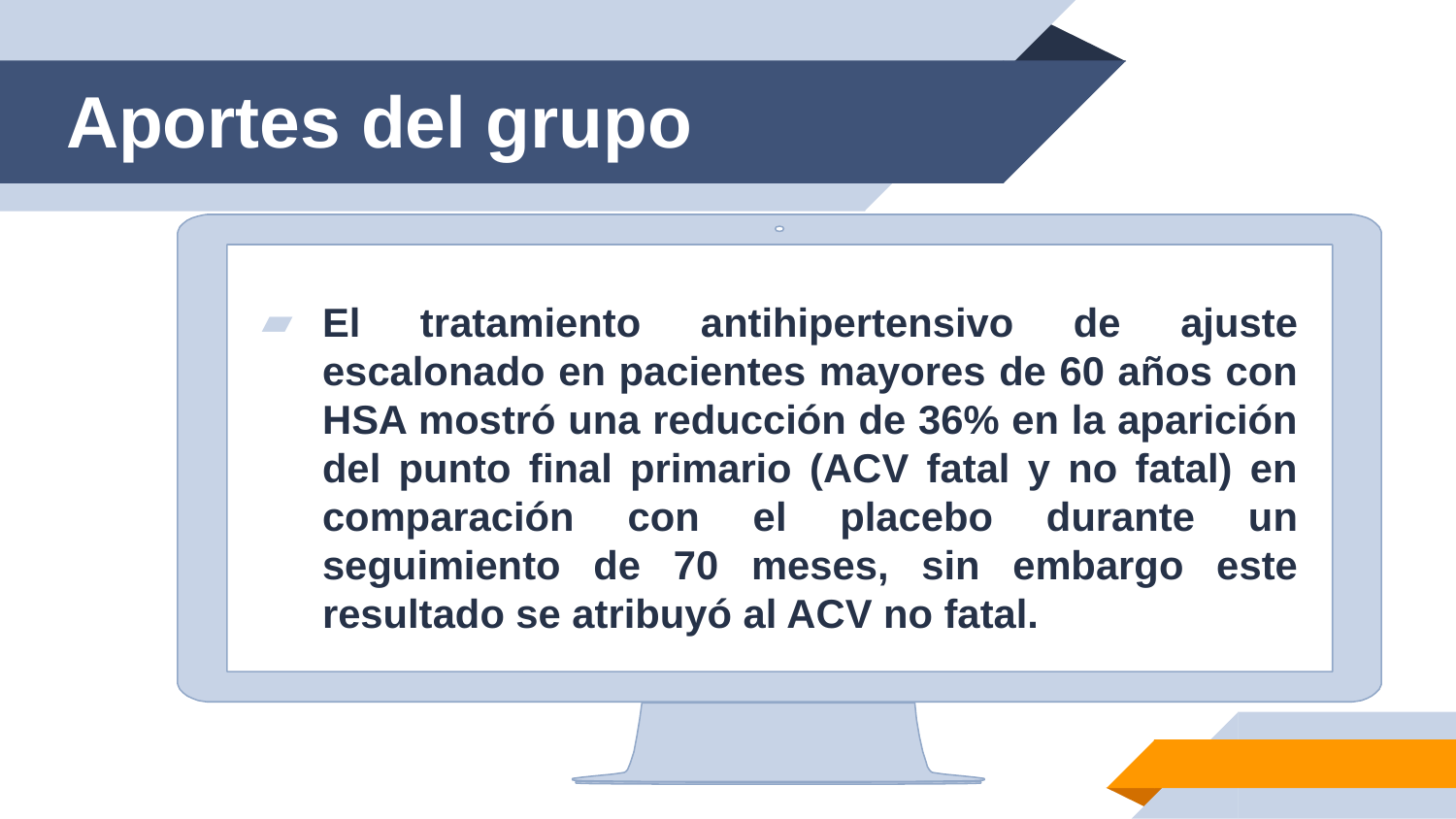

Aportes del grupo

El tratamiento antihipertensivo de ajuste escalonado en pacientes mayores de 60 años con HSA mostró una reducción de 36% en la aparición del punto final primario (ACV fatal y no fatal) en comparación con el placebo durante un seguimiento de 70 meses, sin embargo este resultado se atribuyó al ACV no fatal.